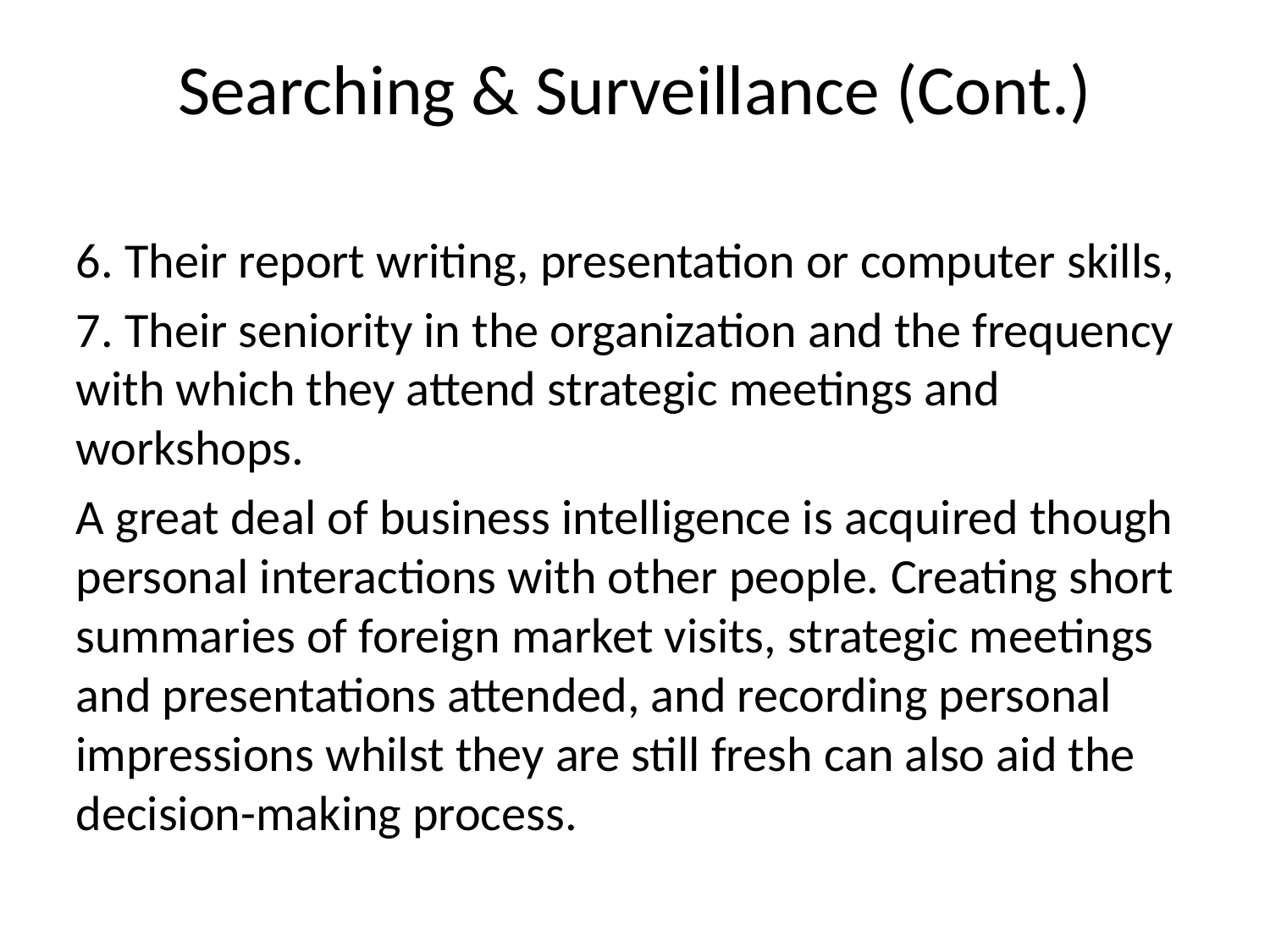

# Searching & Surveillance (Cont.)
6. Their report writing, presentation or computer skills,
7. Their seniority in the organization and the frequency with which they attend strategic meetings and workshops.
A great deal of business intelligence is acquired though personal interactions with other people. Creating short summaries of foreign market visits, strategic meetings and presentations attended, and recording personal impressions whilst they are still fresh can also aid the decision-making process.